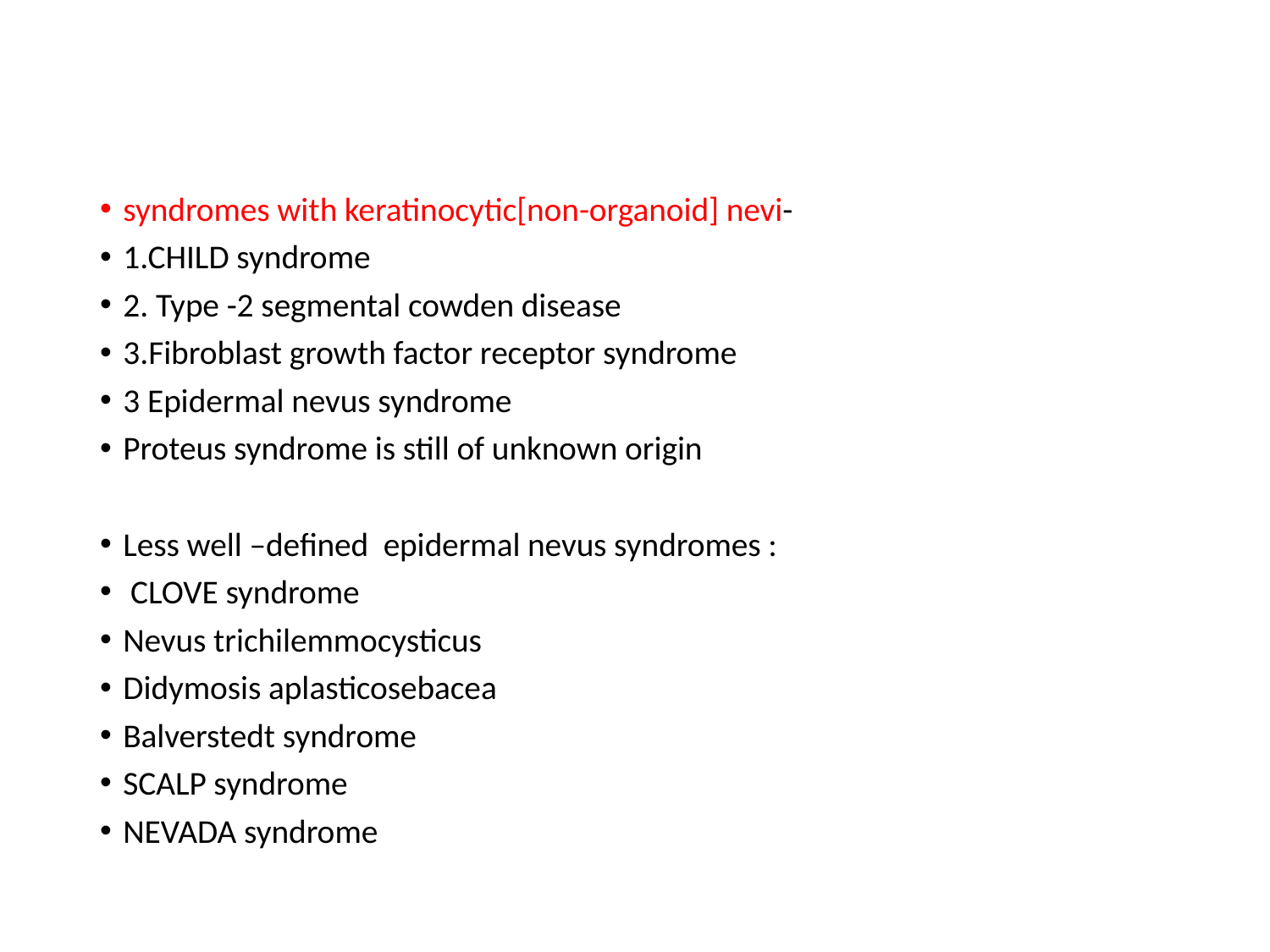

#
syndromes with keratinocytic[non-organoid] nevi-
1.CHILD syndrome
2. Type -2 segmental cowden disease
3.Fibroblast growth factor receptor syndrome
3 Epidermal nevus syndrome
Proteus syndrome is still of unknown origin

Less well –defined  epidermal nevus syndromes :
 CLOVE syndrome
Nevus trichilemmocysticus
Didymosis aplasticosebacea
Balverstedt syndrome
SCALP syndrome
NEVADA syndrome